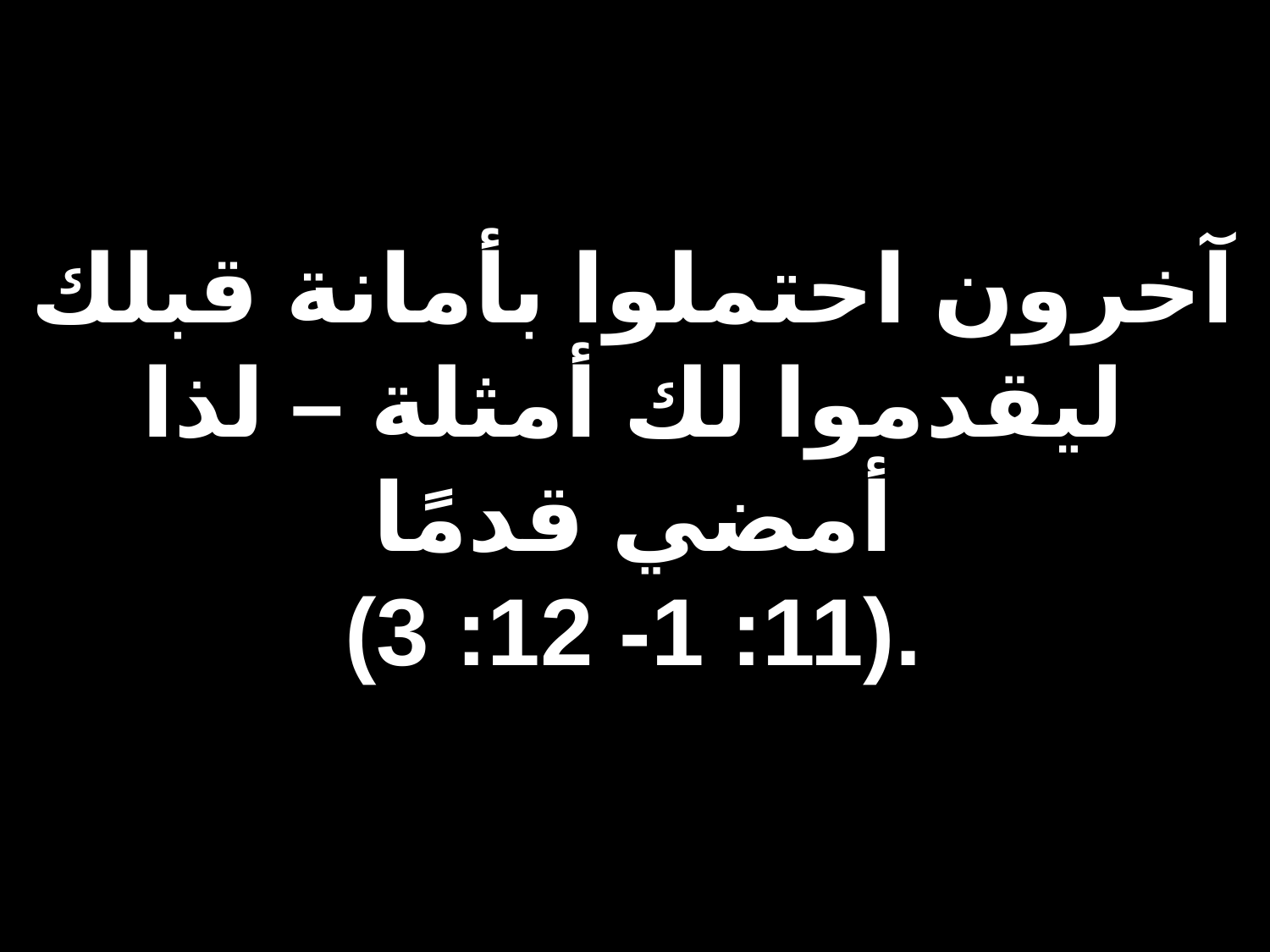

# آخرون احتملوا بأمانة قبلك ليقدموا لك أمثلة – لذا أمضي قدمًا (11: 1- 12: 3).